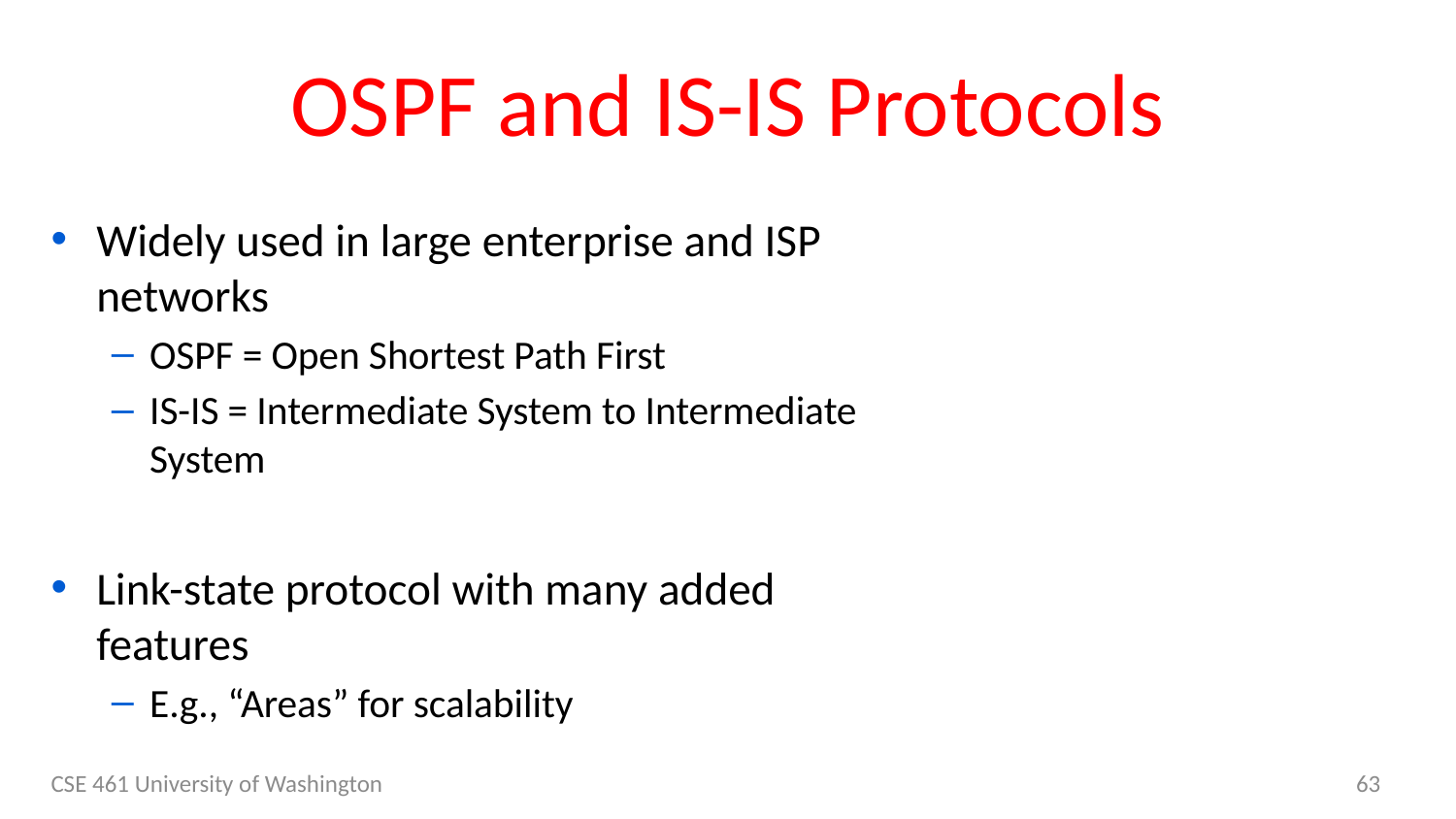

# OSPF and IS-IS Protocols
Widely used in large enterprise and ISP networks
OSPF = Open Shortest Path First
IS-IS = Intermediate System to Intermediate System

Link-state protocol with many added features
E.g., “Areas” for scalability
CSE 461 University of Washington
63